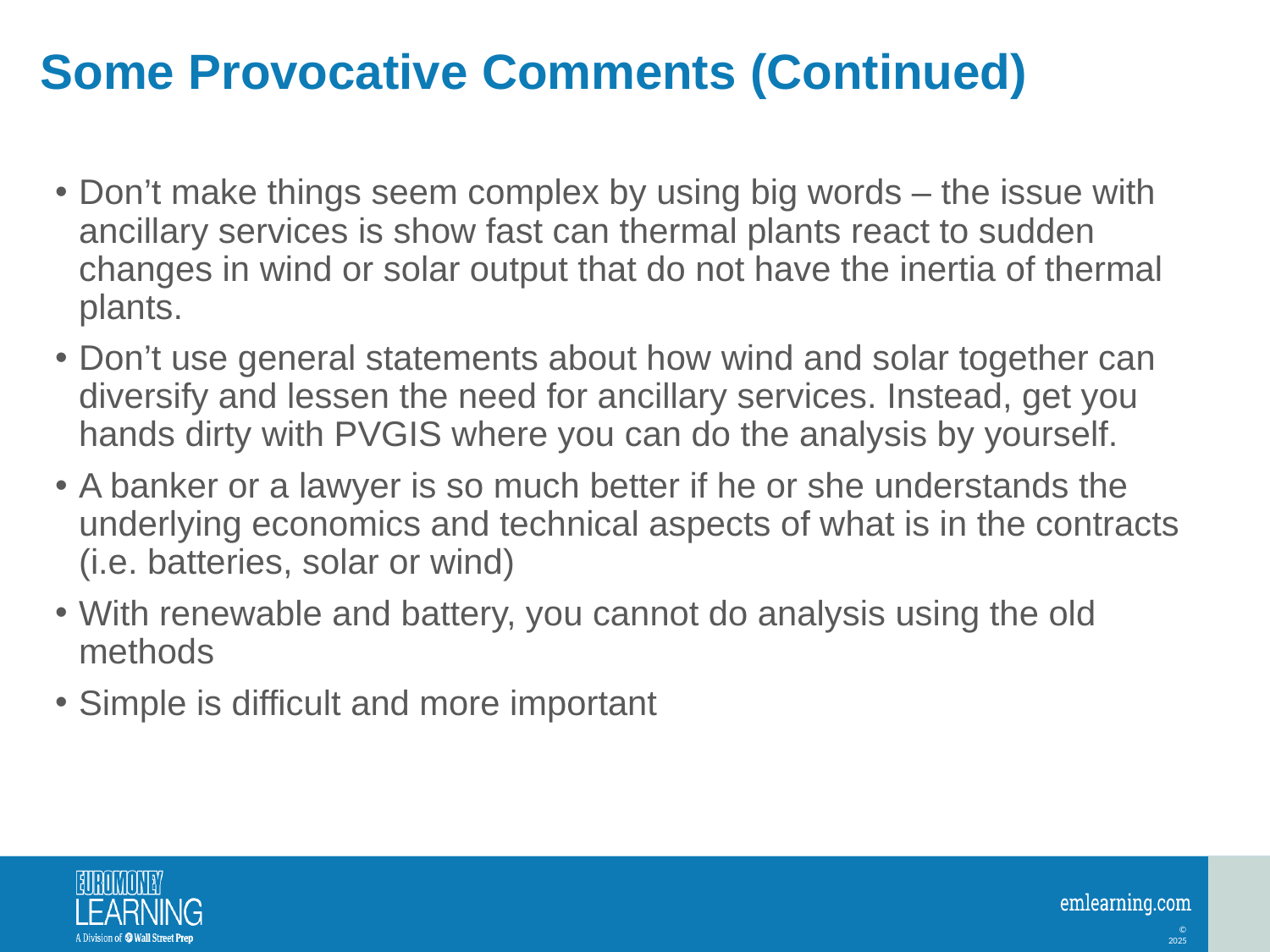

# Some Provocative Comments (Continued)
Don’t make things seem complex by using big words – the issue with ancillary services is show fast can thermal plants react to sudden changes in wind or solar output that do not have the inertia of thermal plants.
Don’t use general statements about how wind and solar together can diversify and lessen the need for ancillary services. Instead, get you hands dirty with PVGIS where you can do the analysis by yourself.
A banker or a lawyer is so much better if he or she understands the underlying economics and technical aspects of what is in the contracts (i.e. batteries, solar or wind)
With renewable and battery, you cannot do analysis using the old methods
Simple is difficult and more important